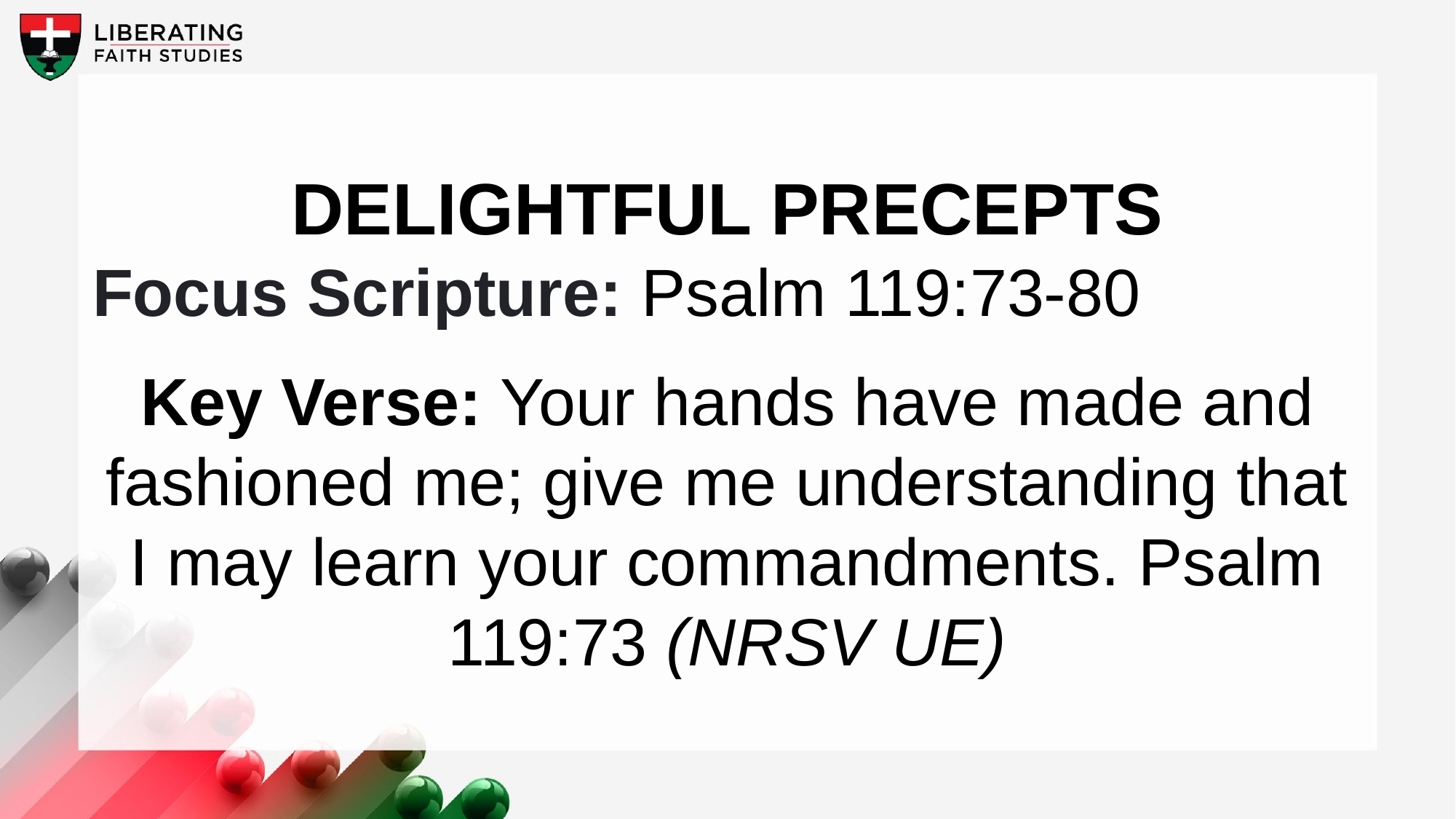

Delightful Precepts
Focus Scripture: Psalm 119:73-80

Key Verse: Your hands have made and fashioned me; give me understanding that I may learn your commandments. Psalm 119:73 (NRSV UE)